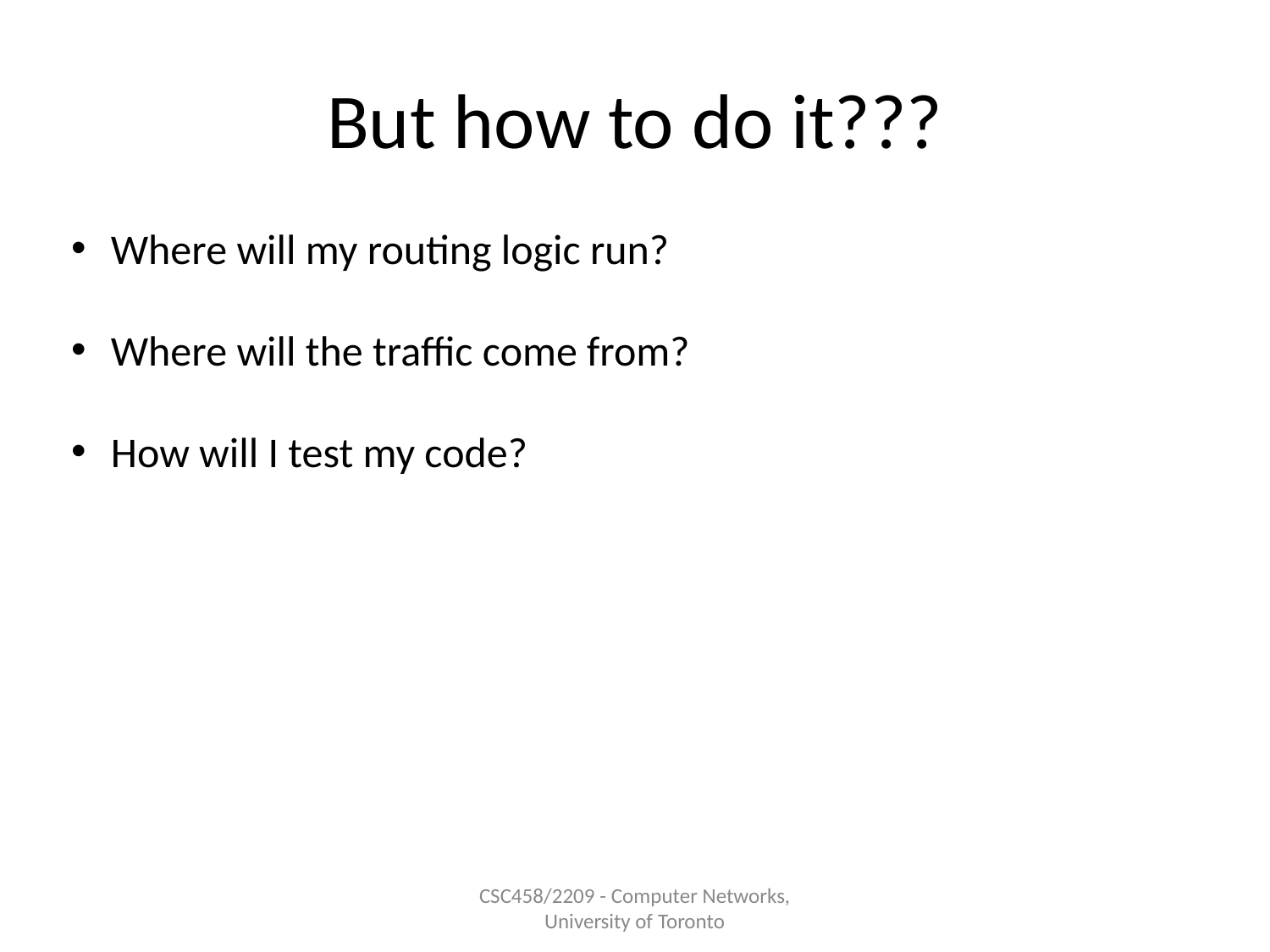

# But how to do it???
 Where will my routing logic run?

 Where will the traffic come from?

 How will I test my code?
CSC458/2209 - Computer Networks, University of Toronto